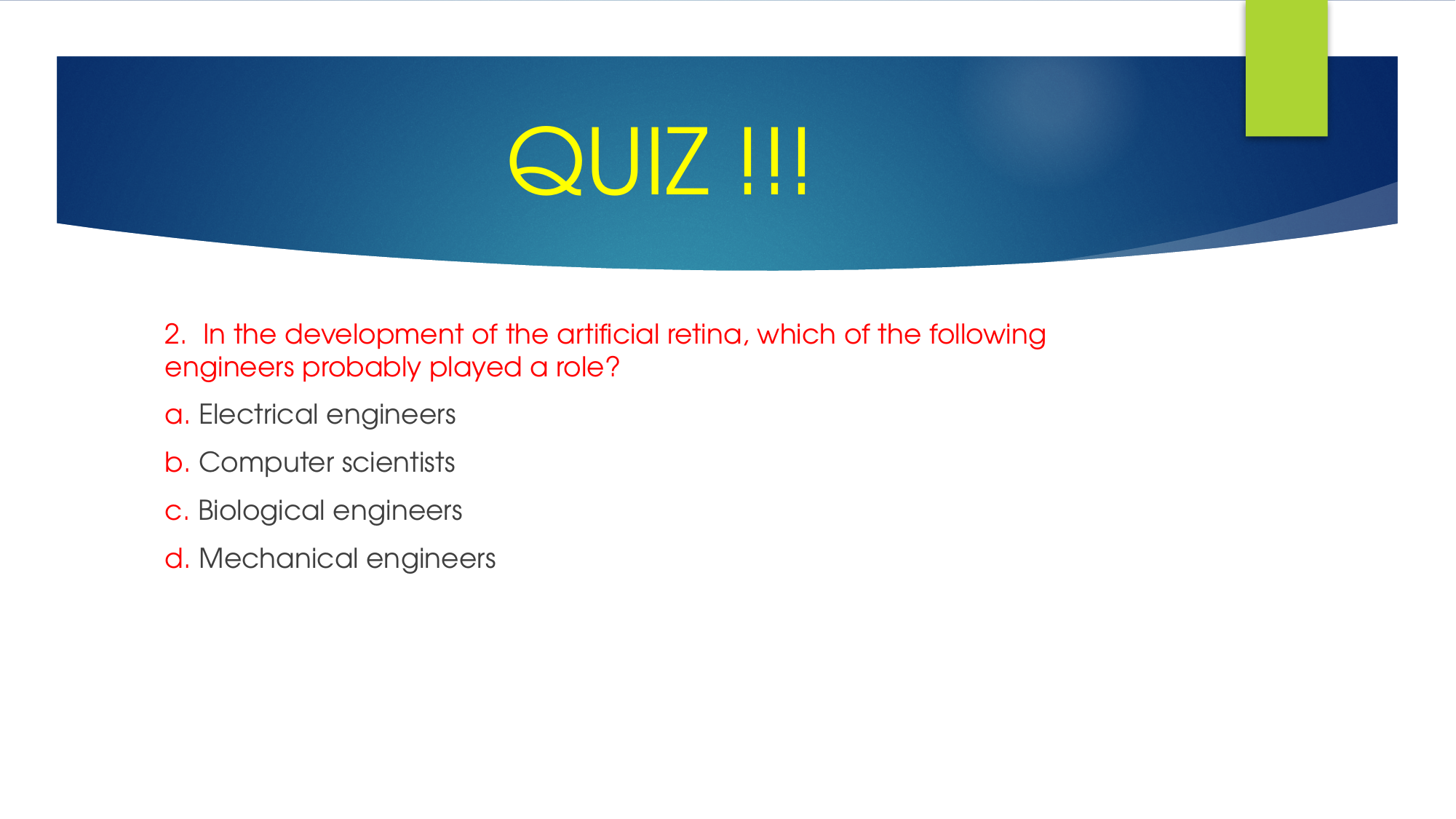

3
# QUIZ !!!
2.  In the development of the artificial retina, which of the following engineers probably played a role?
a. Electrical engineers
b. Computer scientists
c. Biological engineers
d. Mechanical engineers